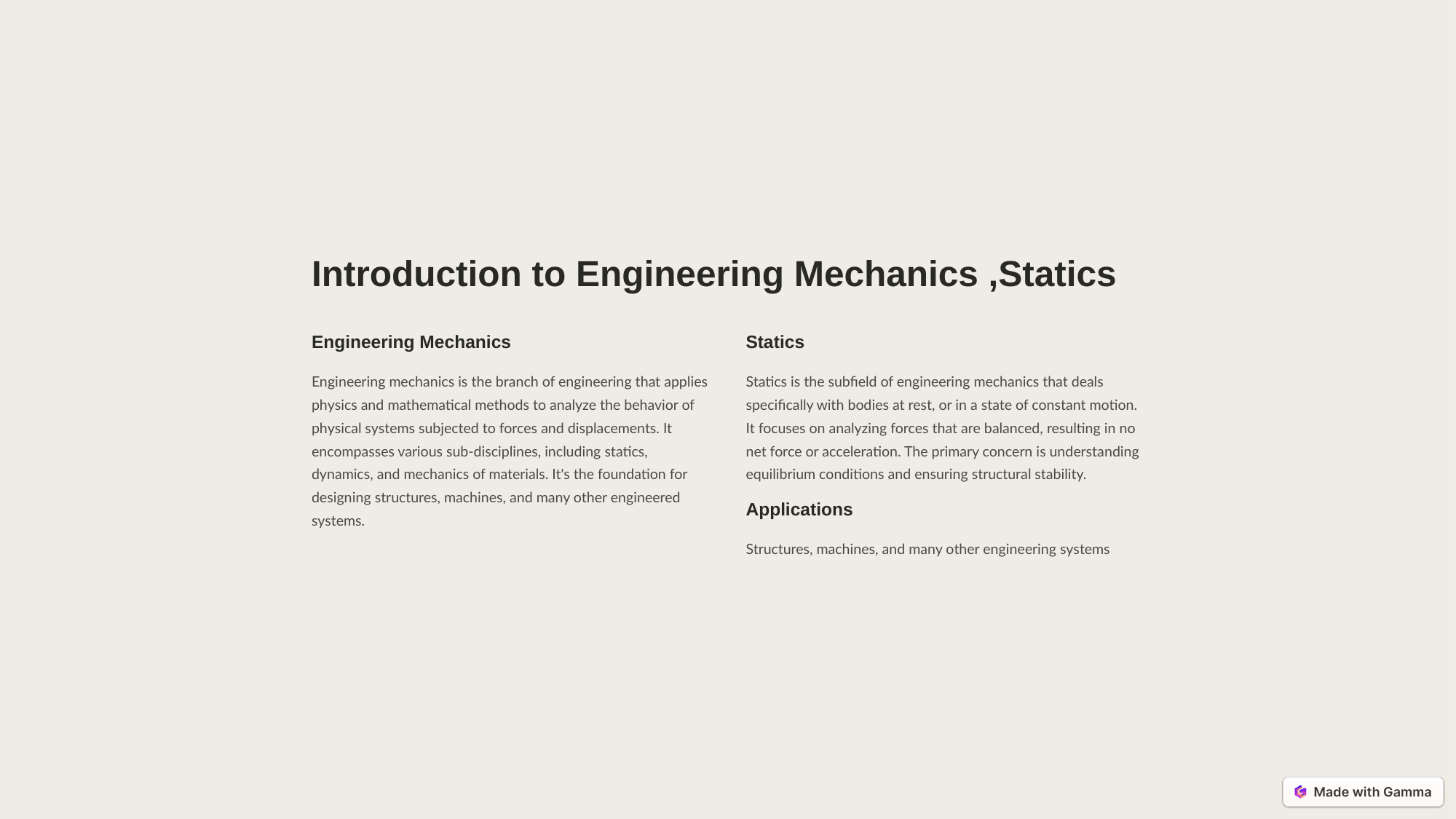

Introduction to Engineering Mechanics ,Statics
Engineering Mechanics
Statics
Engineering mechanics is the branch of engineering that applies physics and mathematical methods to analyze the behavior of physical systems subjected to forces and displacements. It encompasses various sub-disciplines, including statics, dynamics, and mechanics of materials. It's the foundation for designing structures, machines, and many other engineered systems.
Statics is the subfield of engineering mechanics that deals specifically with bodies at rest, or in a state of constant motion. It focuses on analyzing forces that are balanced, resulting in no net force or acceleration. The primary concern is understanding equilibrium conditions and ensuring structural stability.
Applications
Structures, machines, and many other engineering systems